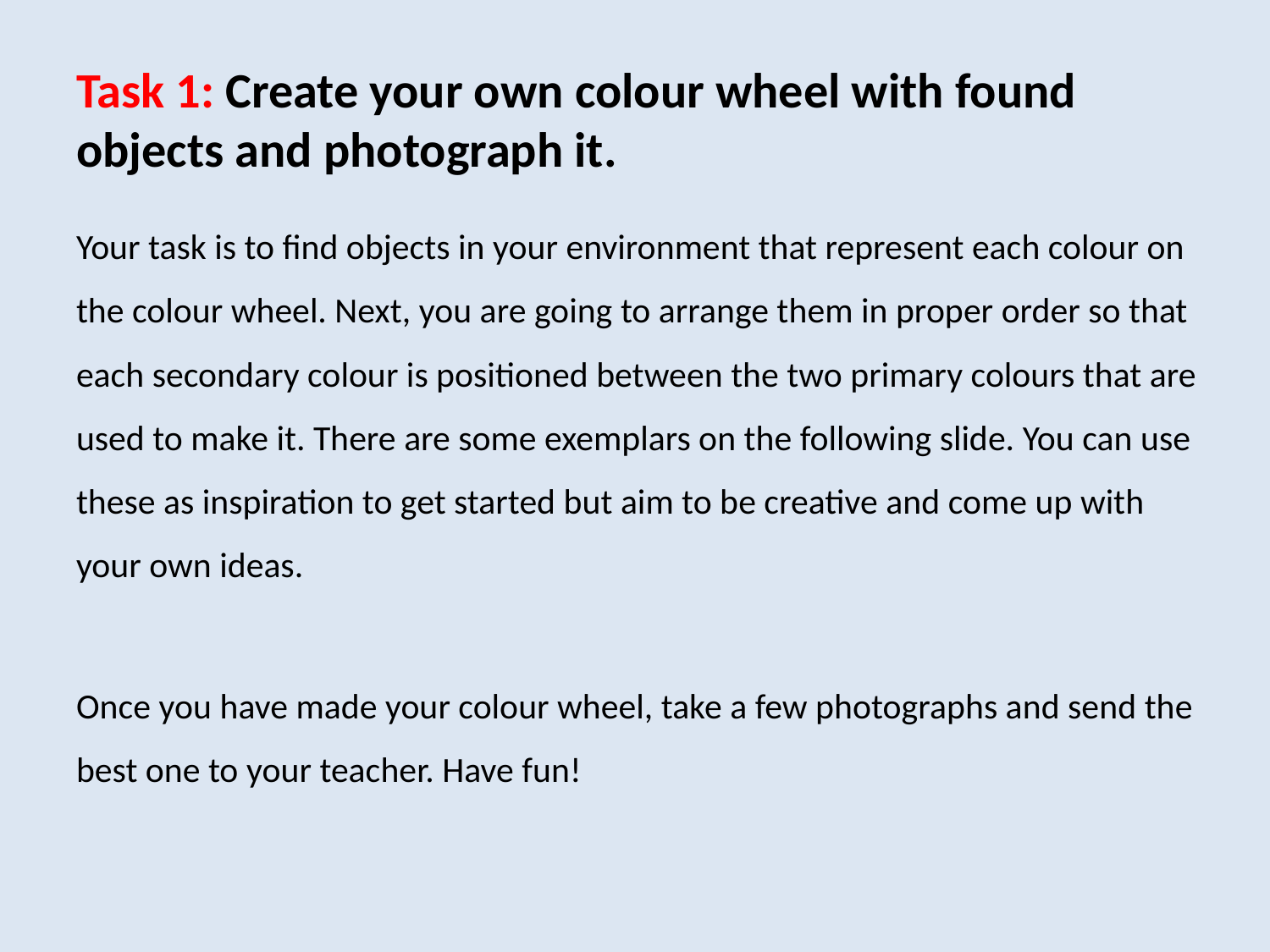

# Task 1: Create your own colour wheel with found objects and photograph it.
Your task is to find objects in your environment that represent each colour on the colour wheel. Next, you are going to arrange them in proper order so that each secondary colour is positioned between the two primary colours that are used to make it. There are some exemplars on the following slide. You can use these as inspiration to get started but aim to be creative and come up with your own ideas.

Once you have made your colour wheel, take a few photographs and send the best one to your teacher. Have fun!